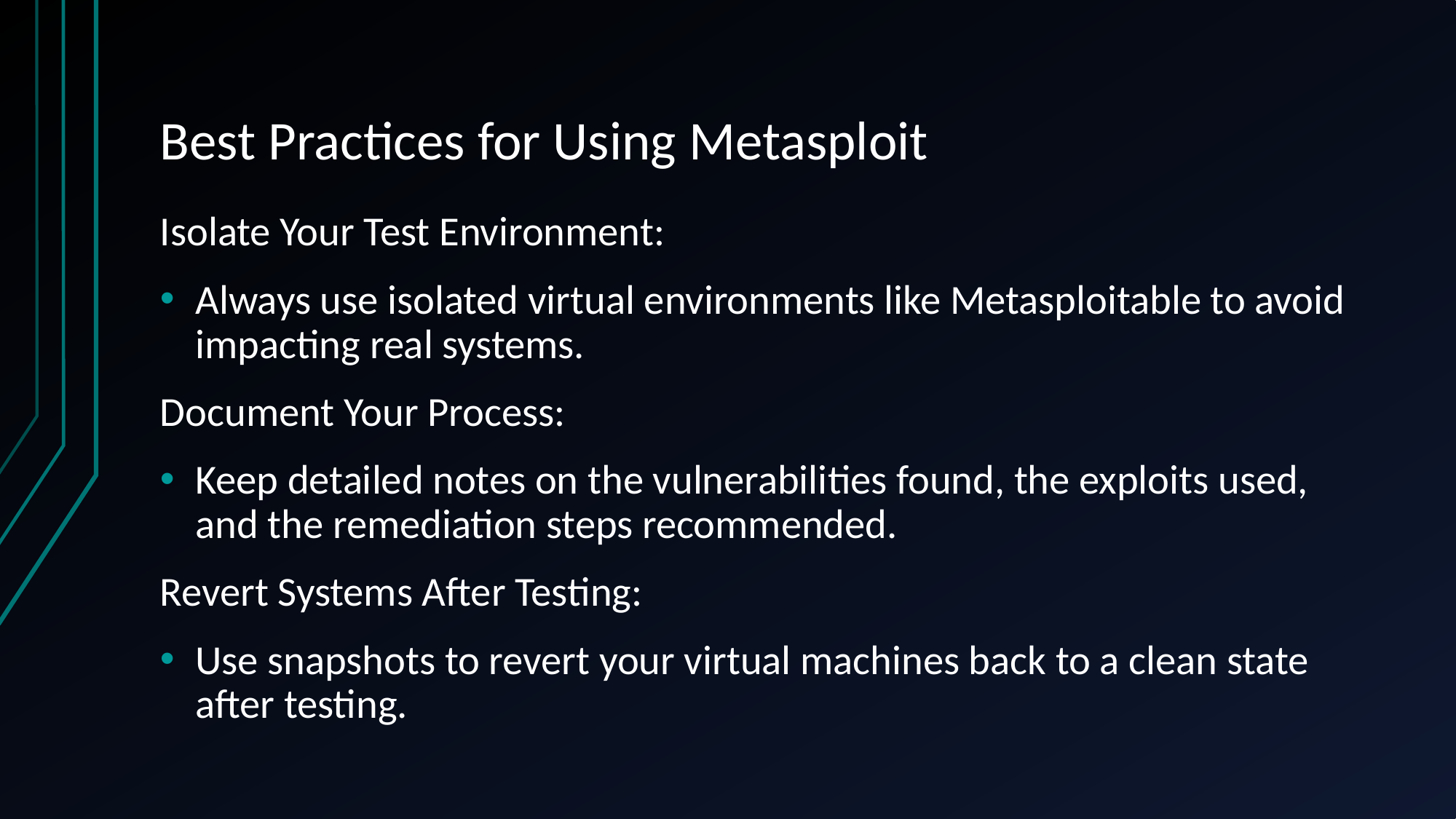

# Best Practices for Using Metasploit
Isolate Your Test Environment:
Always use isolated virtual environments like Metasploitable to avoid impacting real systems.
Document Your Process:
Keep detailed notes on the vulnerabilities found, the exploits used, and the remediation steps recommended.
Revert Systems After Testing:
Use snapshots to revert your virtual machines back to a clean state after testing.